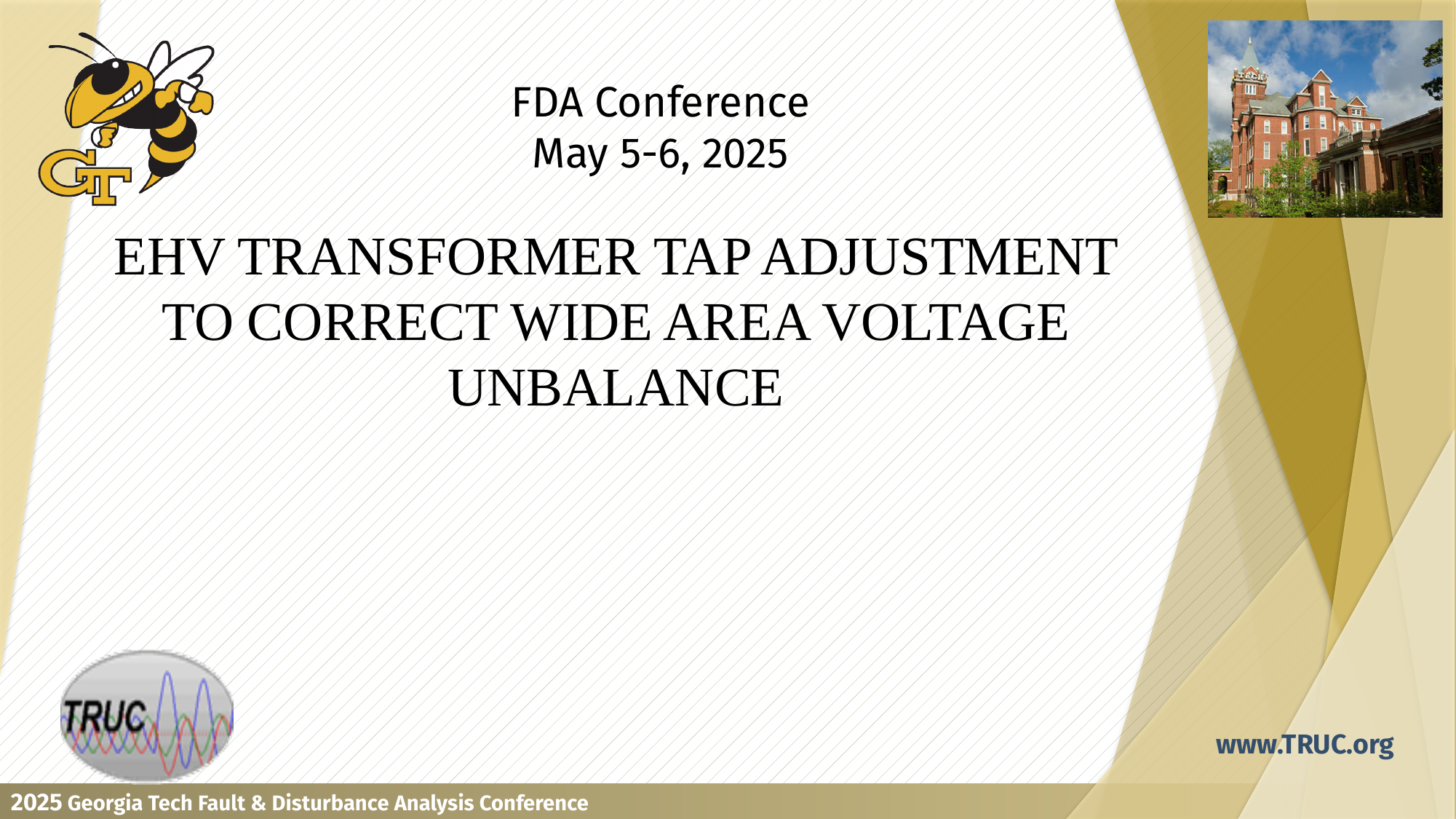

EHV TRANSFORMER TAP ADJUSTMENT TO CORRECT WIDE AREA VOLTAGE UNBALANCE